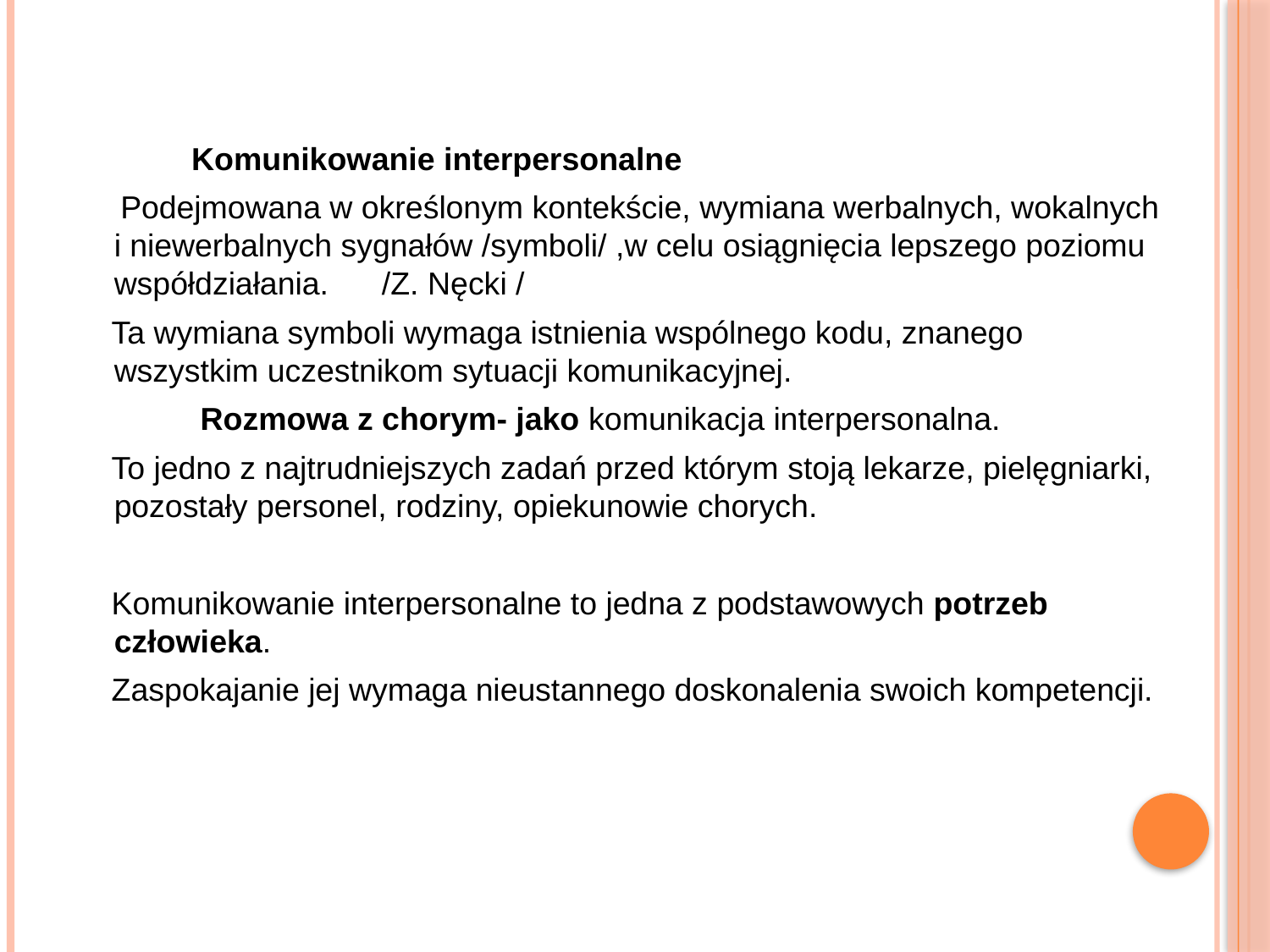

Komunikowanie interpersonalne
     Podejmowana w określonym kontekście, wymiana werbalnych, wokalnych i niewerbalnych sygnałów /symboli/ ,w celu osiągnięcia lepszego poziomu współdziałania.      /Z. Nęcki /
    Ta wymiana symboli wymaga istnienia wspólnego kodu, znanego wszystkim uczestnikom sytuacji komunikacyjnej.
              Rozmowa z chorym- jako komunikacja interpersonalna.
    To jedno z najtrudniejszych zadań przed którym stoją lekarze, pielęgniarki, pozostały personel, rodziny, opiekunowie chorych.

    Komunikowanie interpersonalne to jedna z podstawowych potrzeb człowieka.
    Zaspokajanie jej wymaga nieustannego doskonalenia swoich kompetencji.